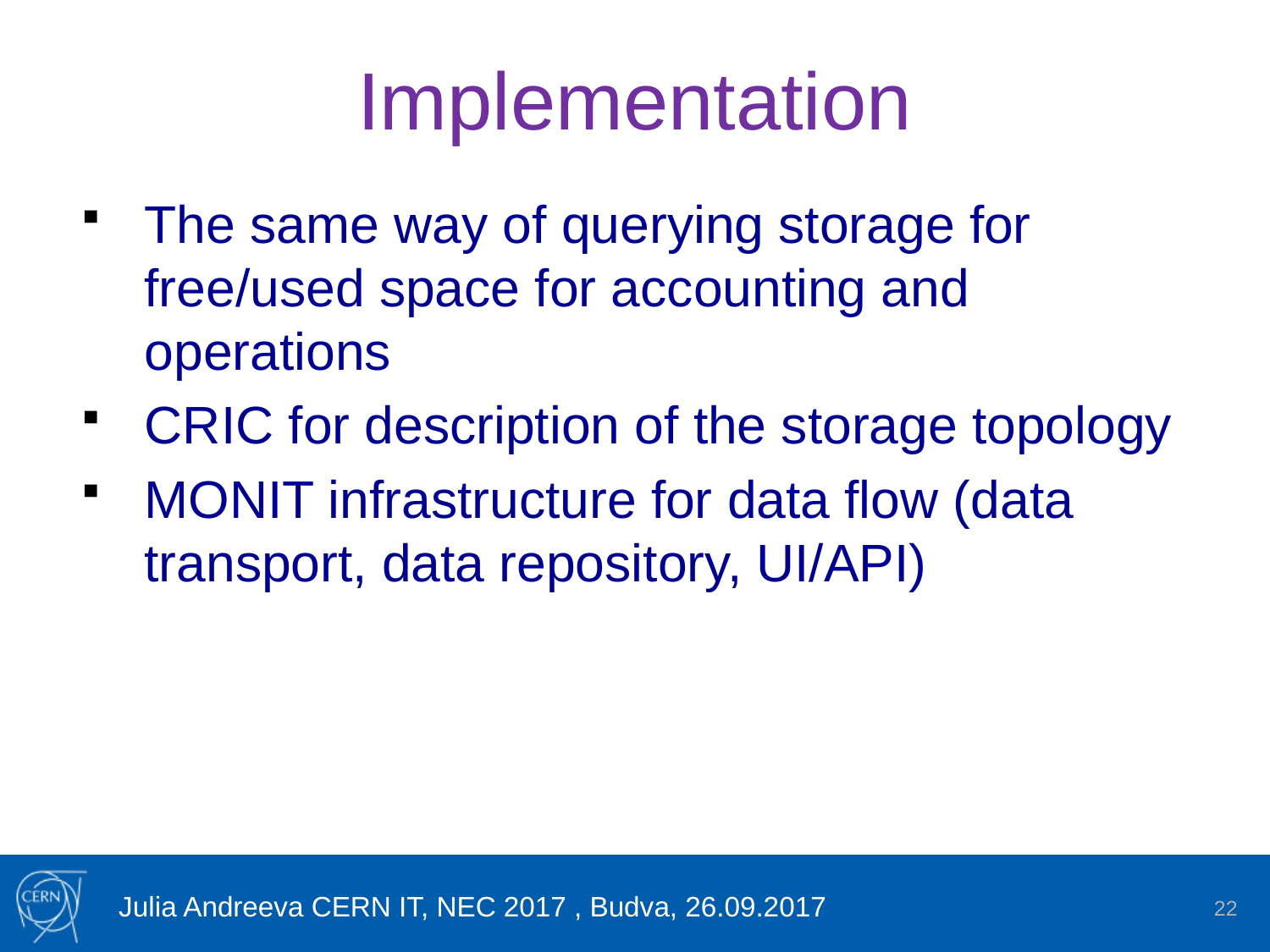

# Implementation
The same way of querying storage for free/used space for accounting and operations
CRIC for description of the storage topology
MONIT infrastructure for data flow (data transport, data repository, UI/API)
Julia Andreeva CERN IT, NEC 2017 , Budva, 26.09.2017
22